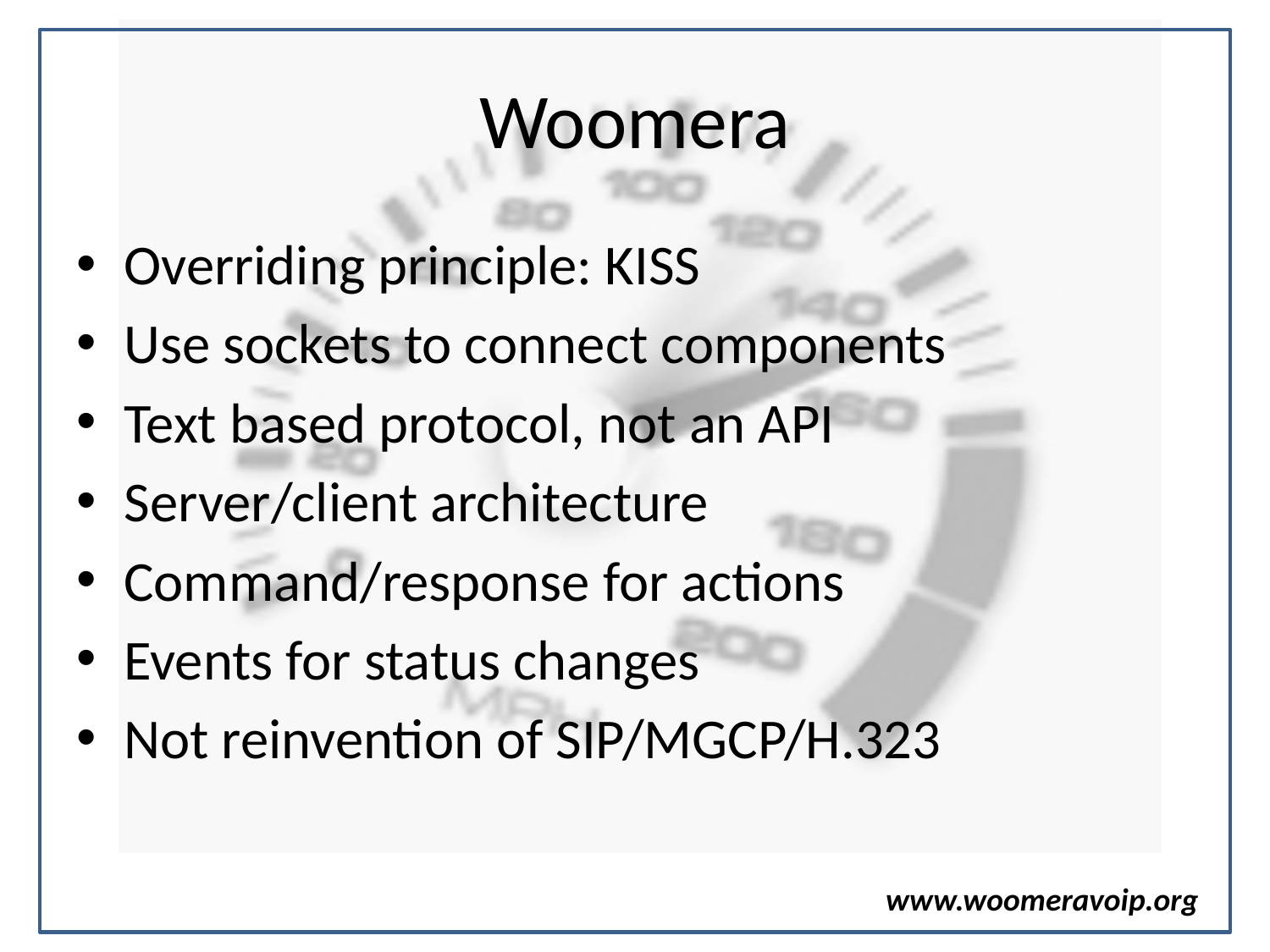

# Woomera
Overriding principle: KISS
Use sockets to connect components
Text based protocol, not an API
Server/client architecture
Command/response for actions
Events for status changes
Not reinvention of SIP/MGCP/H.323